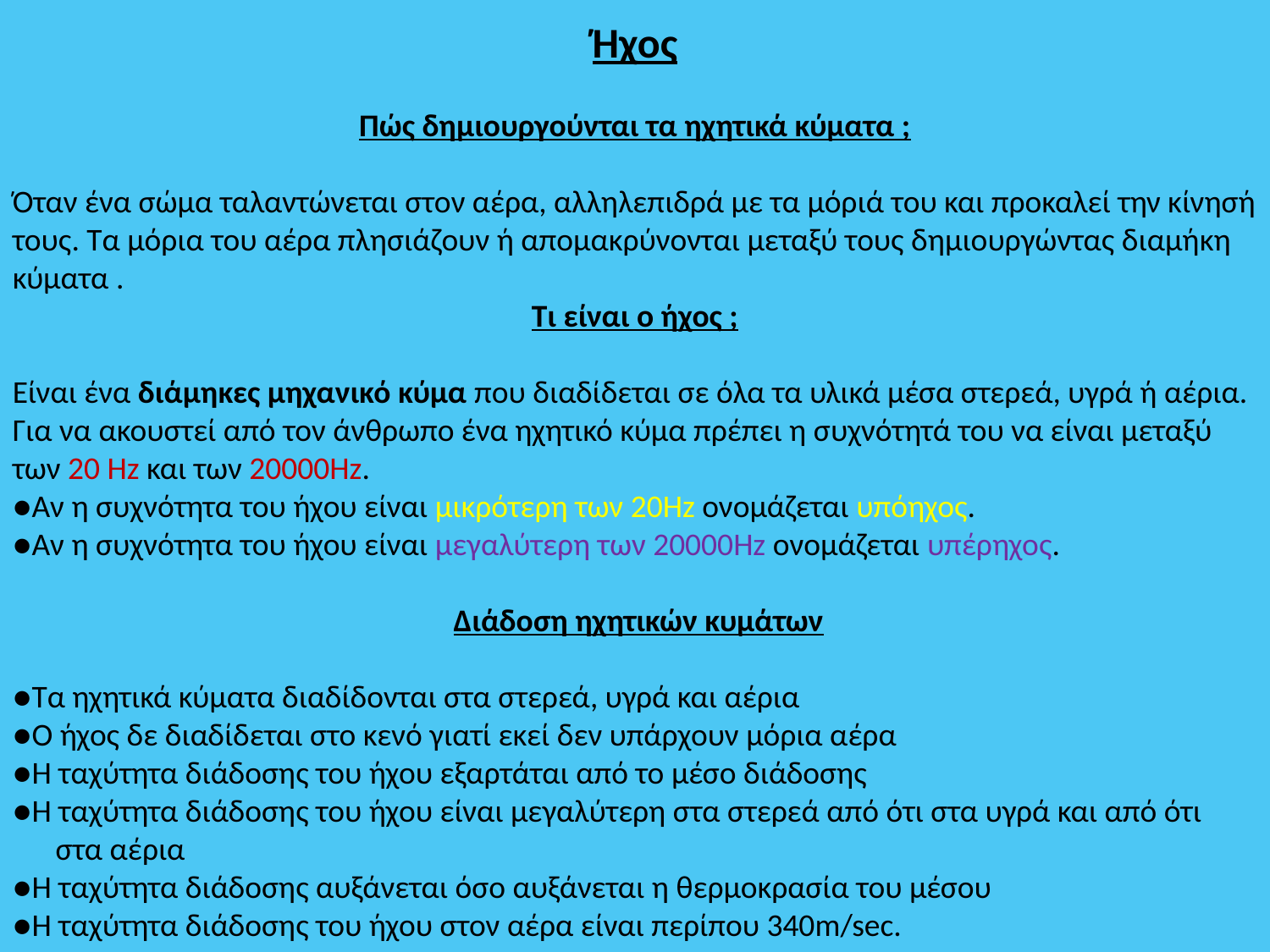

Ήχος

Πώς δημιουργούνται τα ηχητικά κύματα ;

Όταν ένα σώμα ταλαντώνεται στον αέρα, αλληλεπιδρά με τα μόριά του και προκαλεί την κίνησή τους. Τα μόρια του αέρα πλησιάζουν ή απομακρύνονται μεταξύ τους δημιουργώντας διαμήκη κύματα .
Τι είναι ο ήχος ;

Είναι ένα διάμηκες μηχανικό κύμα που διαδίδεται σε όλα τα υλικά μέσα στερεά, υγρά ή αέρια.
Για να ακουστεί από τον άνθρωπο ένα ηχητικό κύμα πρέπει η συχνότητά του να είναι μεταξύ των 20 Hz και των 20000Hz.
●Αν η συχνότητα του ήχου είναι μικρότερη των 20Hz ονομάζεται υπόηχος.
●Αν η συχνότητα του ήχου είναι μεγαλύτερη των 20000Hz ονομάζεται υπέρηχος.

 Διάδοση ηχητικών κυμάτων

●Τα ηχητικά κύματα διαδίδονται στα στερεά, υγρά και αέρια
●Ο ήχος δε διαδίδεται στο κενό γιατί εκεί δεν υπάρχουν μόρια αέρα
●Η ταχύτητα διάδοσης του ήχου εξαρτάται από το μέσο διάδοσης
●Η ταχύτητα διάδοσης του ήχου είναι μεγαλύτερη στα στερεά από ότι στα υγρά και από ότι
      στα αέρια
●Η ταχύτητα διάδοσης αυξάνεται όσο αυξάνεται η θερμοκρασία του μέσου
●Η ταχύτητα διάδοσης του ήχου στον αέρα είναι περίπου 340m/sec.